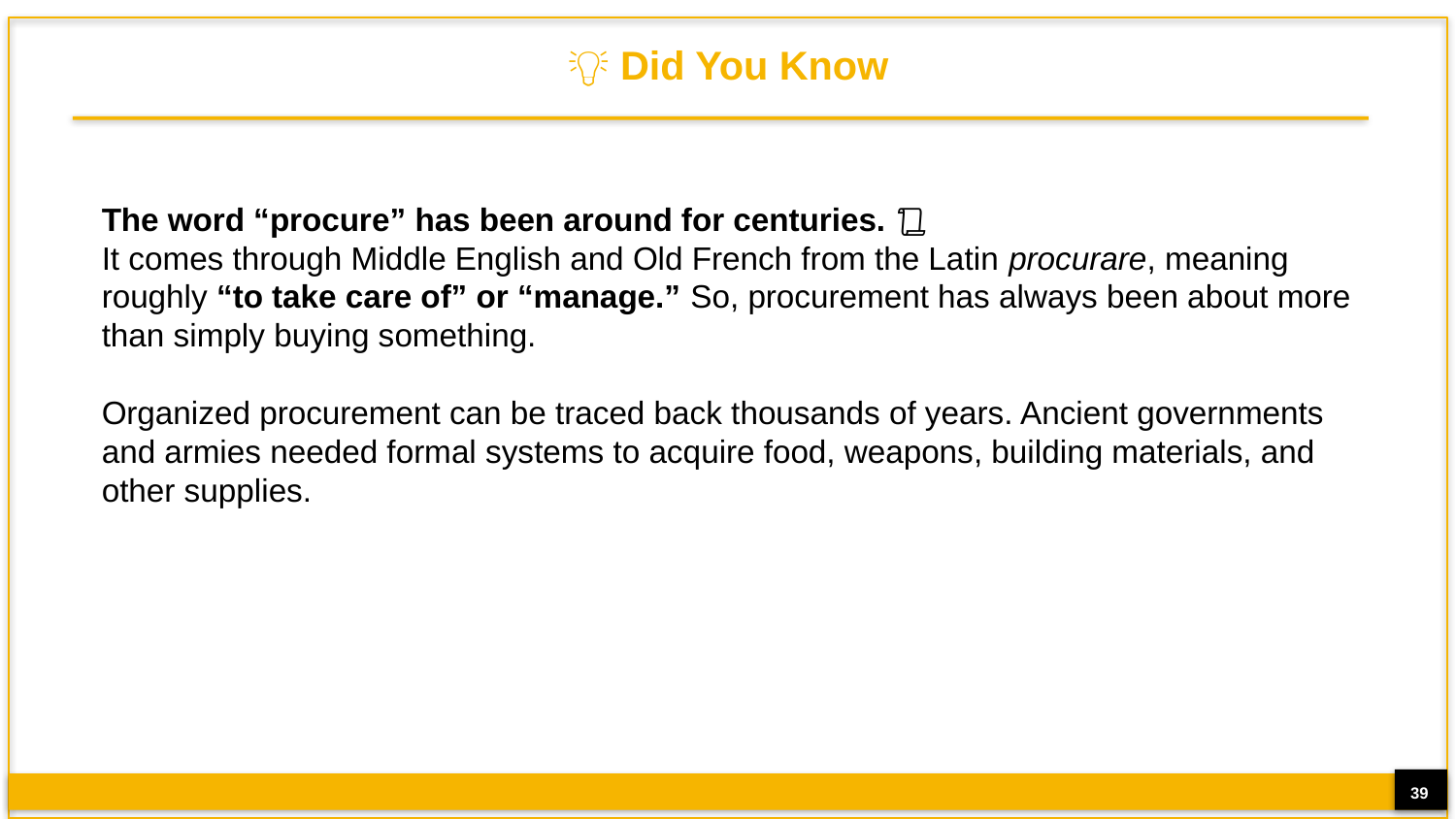

# 💡 Did You Know

The word “procure” has been around for centuries. 📜
It comes through Middle English and Old French from the Latin procurare, meaning roughly “to take care of” or “manage.” So, procurement has always been about more than simply buying something.

Organized procurement can be traced back thousands of years. Ancient governments and armies needed formal systems to acquire food, weapons, building materials, and other supplies.

39